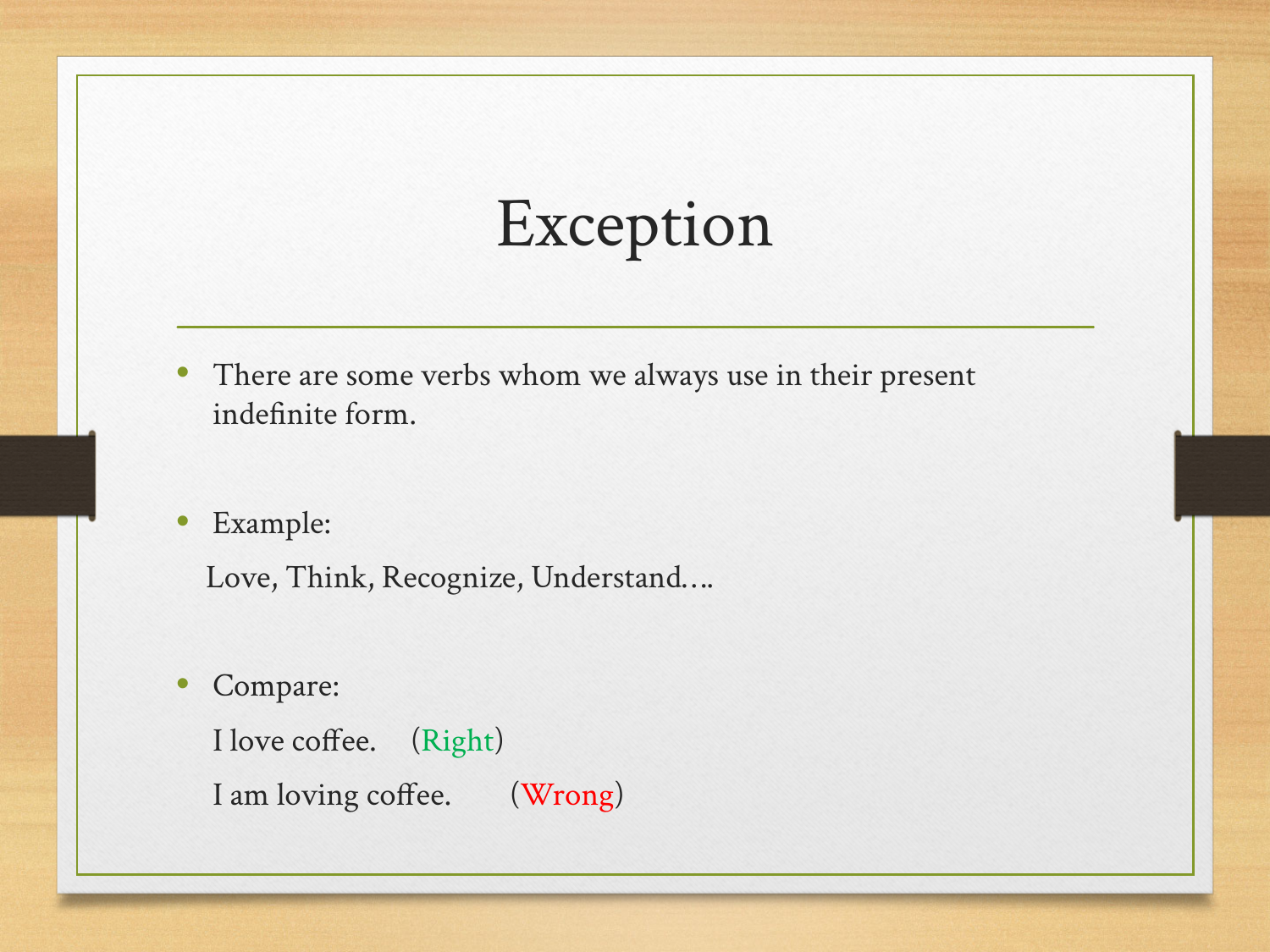

# Exception
There are some verbs whom we always use in their present indefinite form.

Example:
    Love, Think, Recognize, Understand….

Compare:
				I love coffee.		(Right)
				I am loving coffee.	(Wrong)